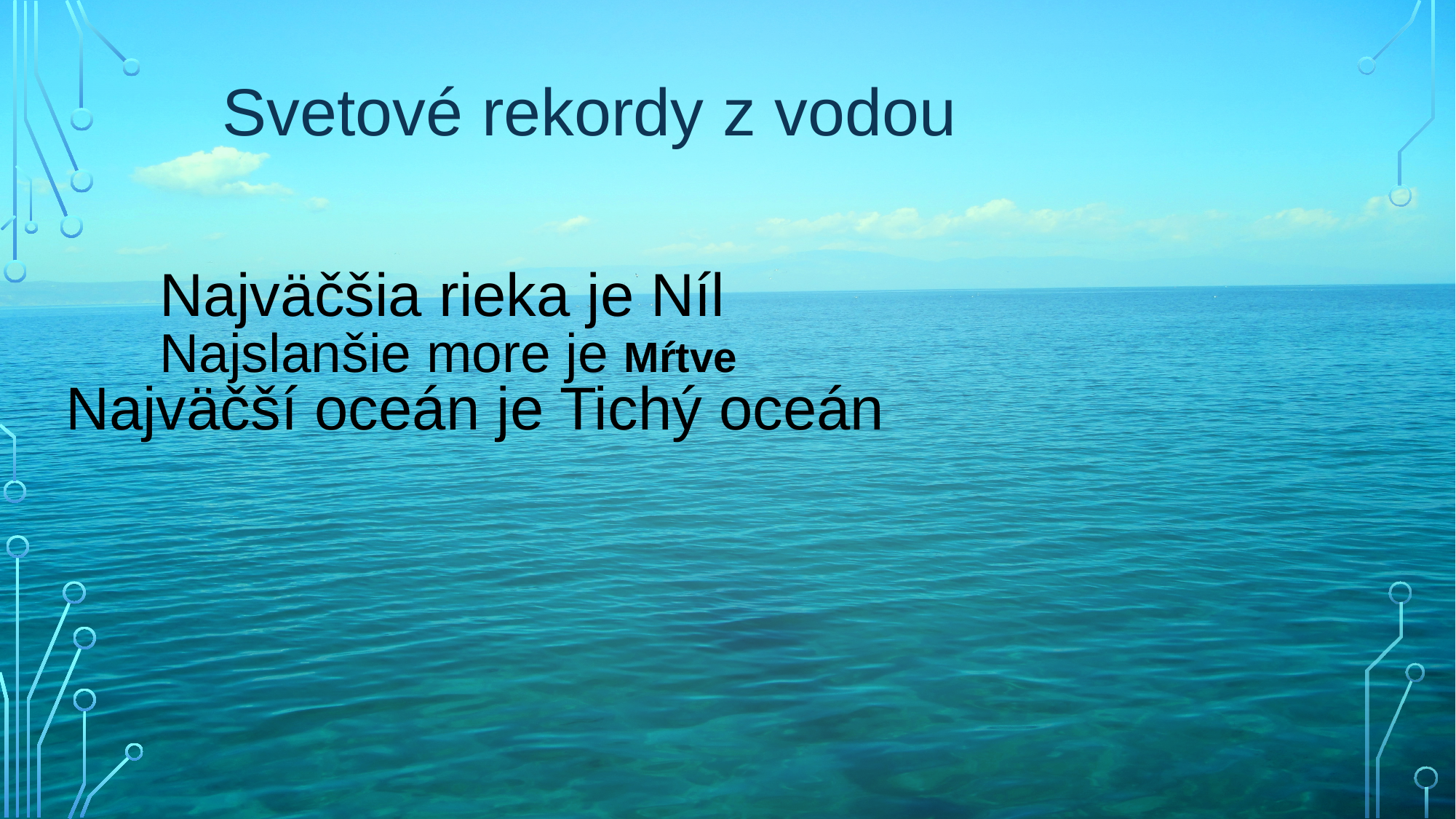

Svetové rekordy z vodou
Najväčšia rieka je Níl
Najslanšie more je Mŕtve
Najväčší oceán je Tichý oceán